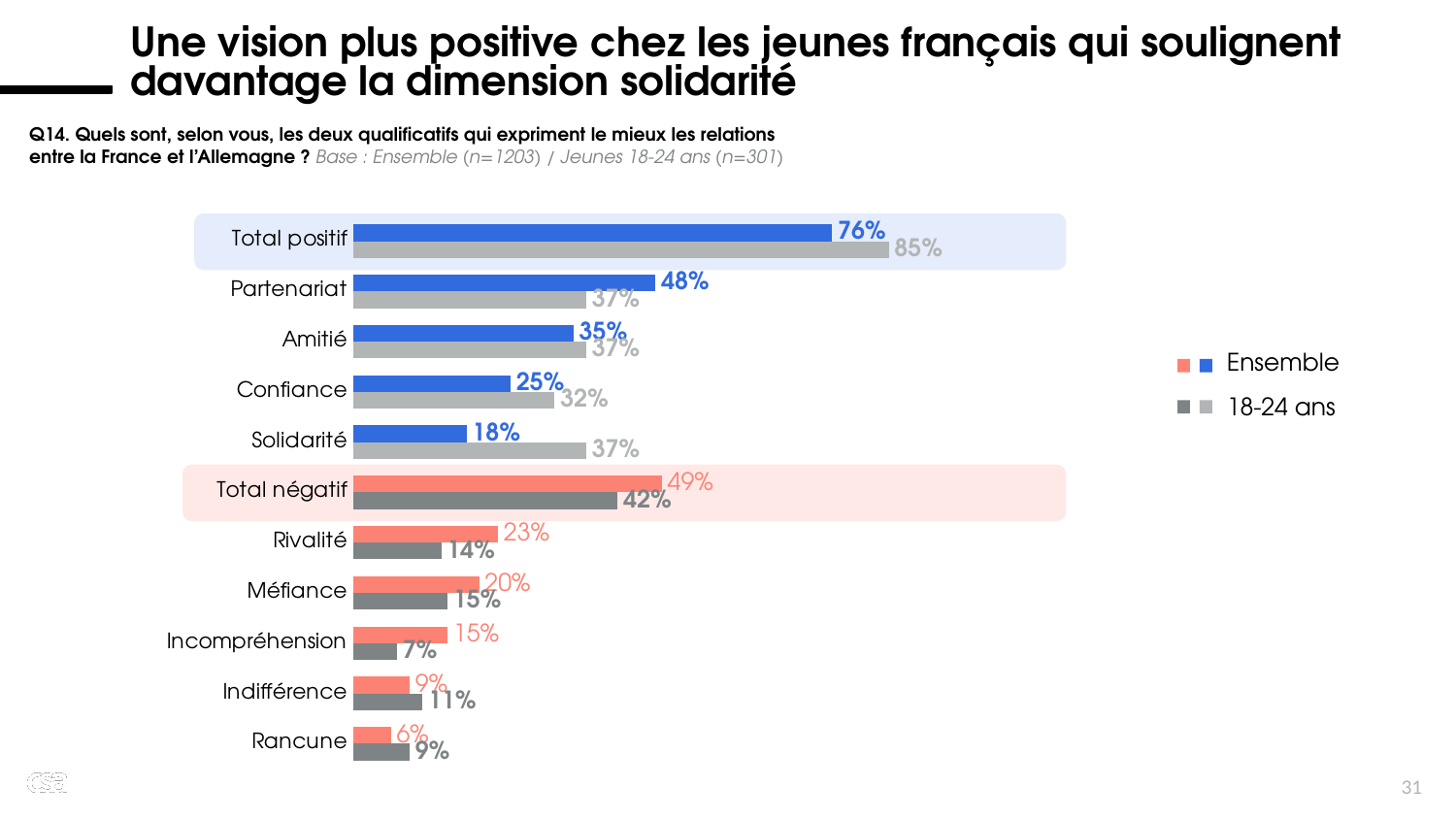

Une vision plus positive chez les jeunes français qui soulignent davantage la dimension solidarité
x

Q14. Quels sont, selon vous, les deux qualificatifs qui expriment le mieux les relations entre la France et l’Allemagne ? Base : Ensemble (n=1203) / Jeunes 18-24 ans (n=301)

### Chart

| Category | Ensemble | 18-24 ans |
|---|---|---|
| Total positif | 0.76 | 0.85 |
| Partenariat | 0.48 | 0.37 |
| Amitié | 0.35 | 0.37 |
| Confiance | 0.25 | 0.32 |
| Solidarité | 0.18 | 0.37 |
| Total négatif | 0.49 | 0.42 |
| Rivalité | 0.23 | 0.14 |
| Méfiance | 0.2 | 0.15 |
| Incompréhension | 0.15 | 0.07 |
| Indifférence | 0.09 | 0.11 |
| Rancune | 0.06 | 0.09 |
Ensemble

18-24 ans

31